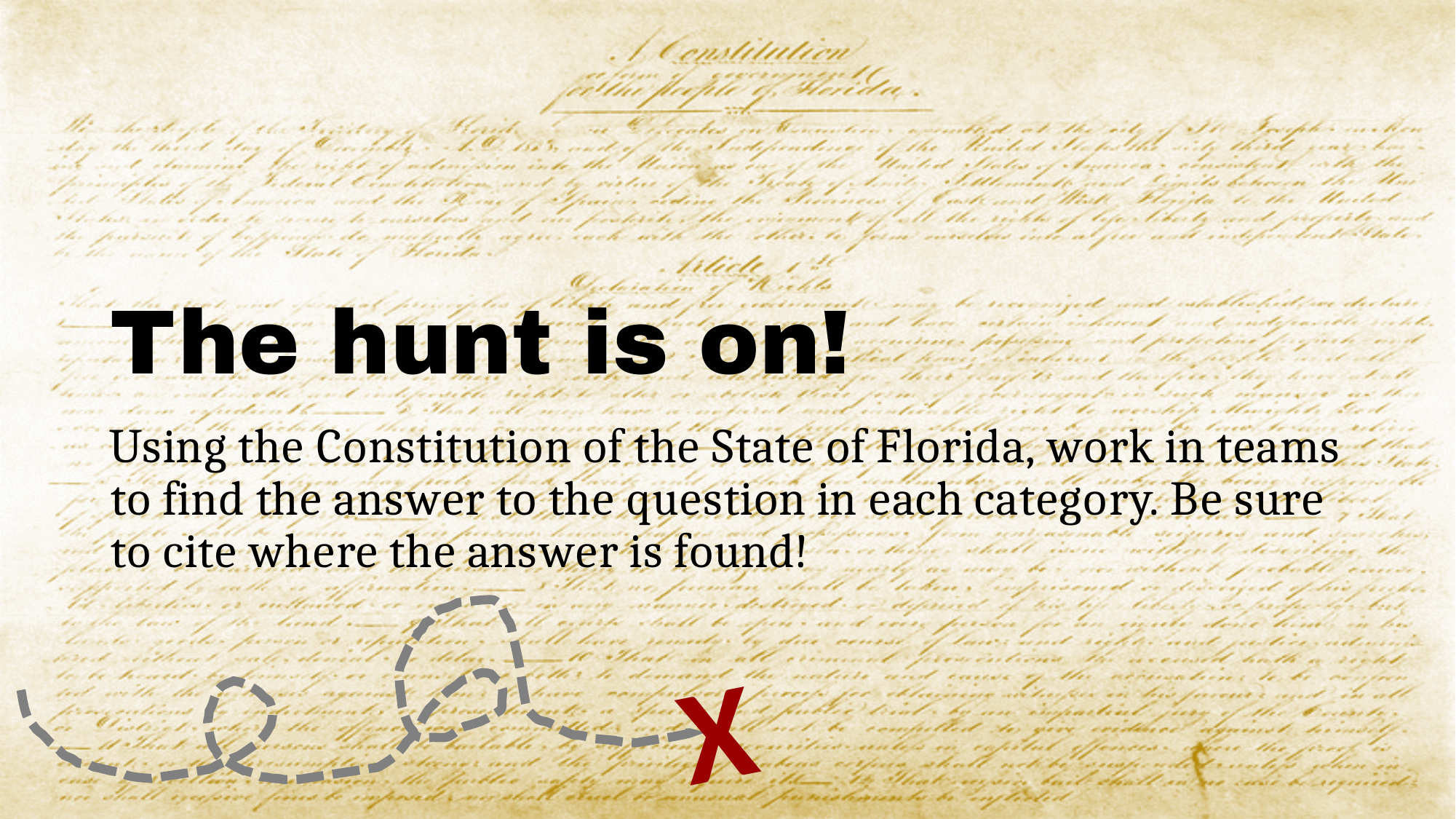

# The hunt is on!
Using the Constitution of the State of Florida, work in teams to find the answer to the question in each category. Be sure to cite where the answer is found!